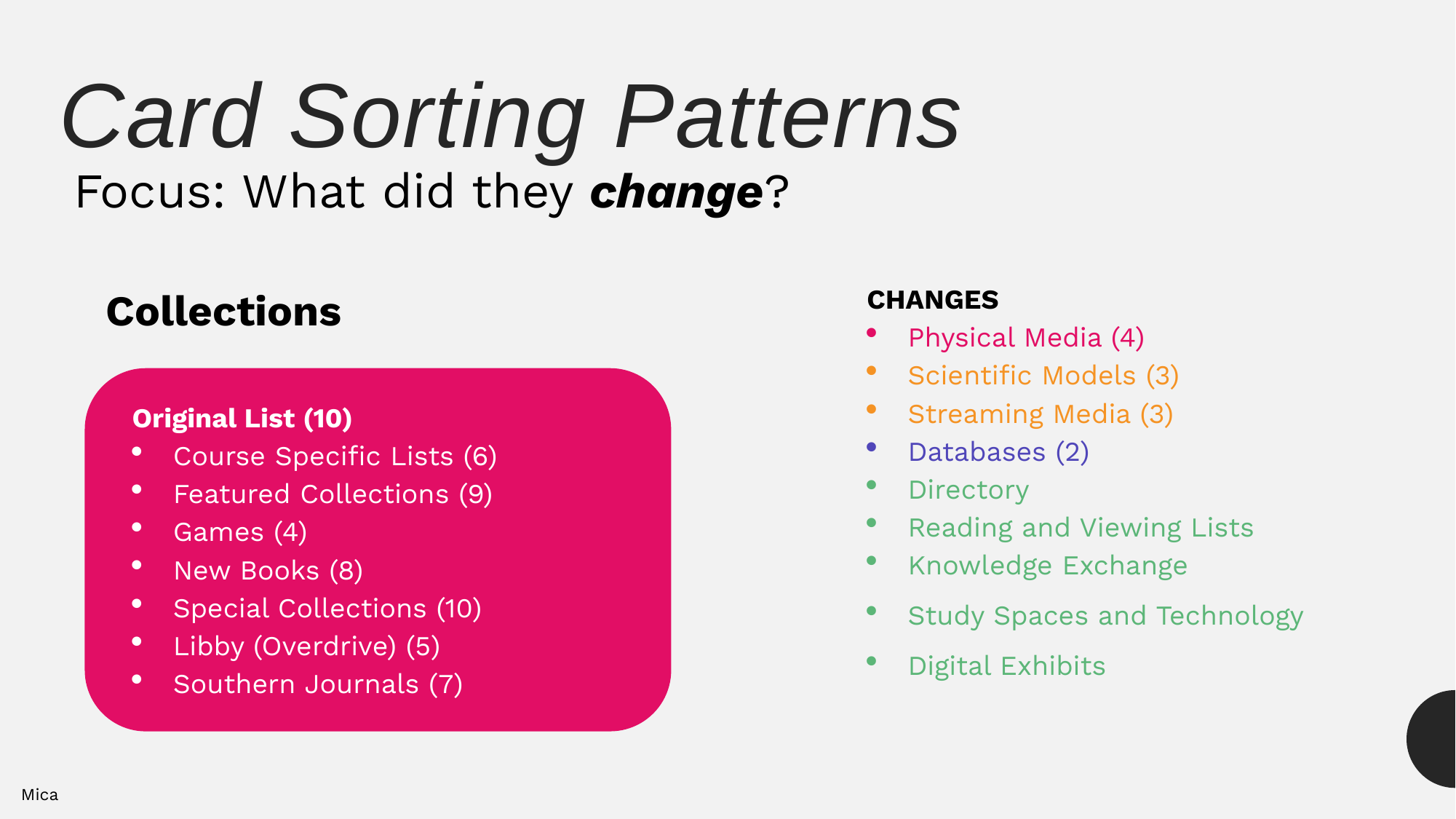

# Card Sorting Patterns
Focus: What did they change?

CHANGES
Physical Media (4)
Scientific Models (3)
Streaming Media (3)
Databases (2)
Directory
Reading and Viewing Lists
Knowledge Exchange
Study Spaces and Technology
Digital Exhibits

Collections

Original List (10)
Course Specific Lists (6)
Featured Collections (9)
Games (4)
New Books (8)
Special Collections (10)
Libby (Overdrive) (5)
Southern Journals (7)

Mica